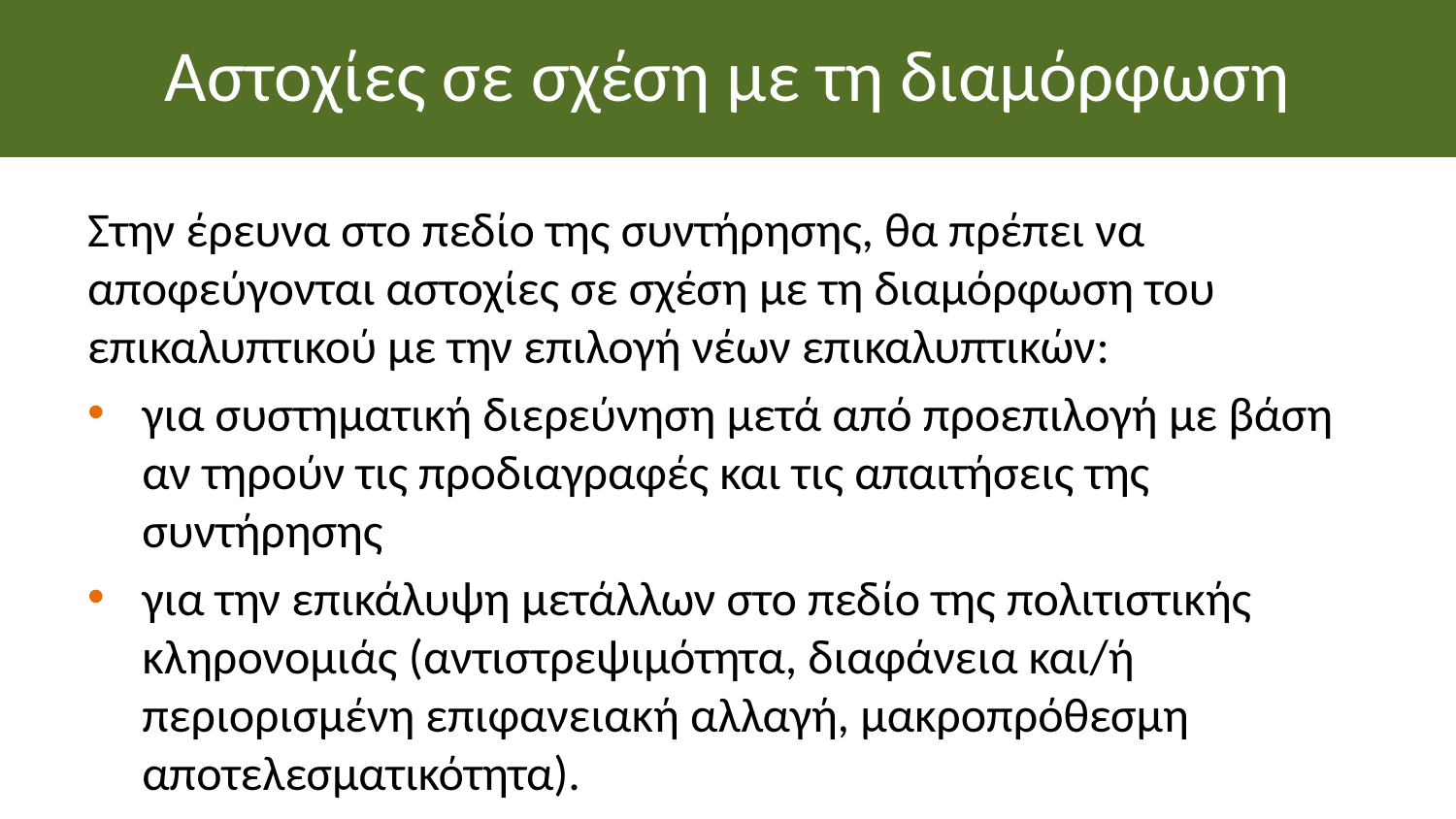

# Αστοχίες σε σχέση με τη διαμόρφωση
Στην έρευνα στο πεδίο της συντήρησης, θα πρέπει να αποφεύγονται αστοχίες σε σχέση με τη διαμόρφωση του επικαλυπτικού με την επιλογή νέων επικαλυπτικών:
για συστηματική διερεύνηση μετά από προεπιλογή με βάση αν τηρούν τις προδιαγραφές και τις απαιτήσεις της συντήρησης
για την επικάλυψη μετάλλων στο πεδίο της πολιτιστικής κληρονομιάς (αντιστρεψιμότητα, διαφάνεια και/ή περιορισμένη επιφανειακή αλλαγή, μακροπρόθεσμη αποτελεσματικότητα).